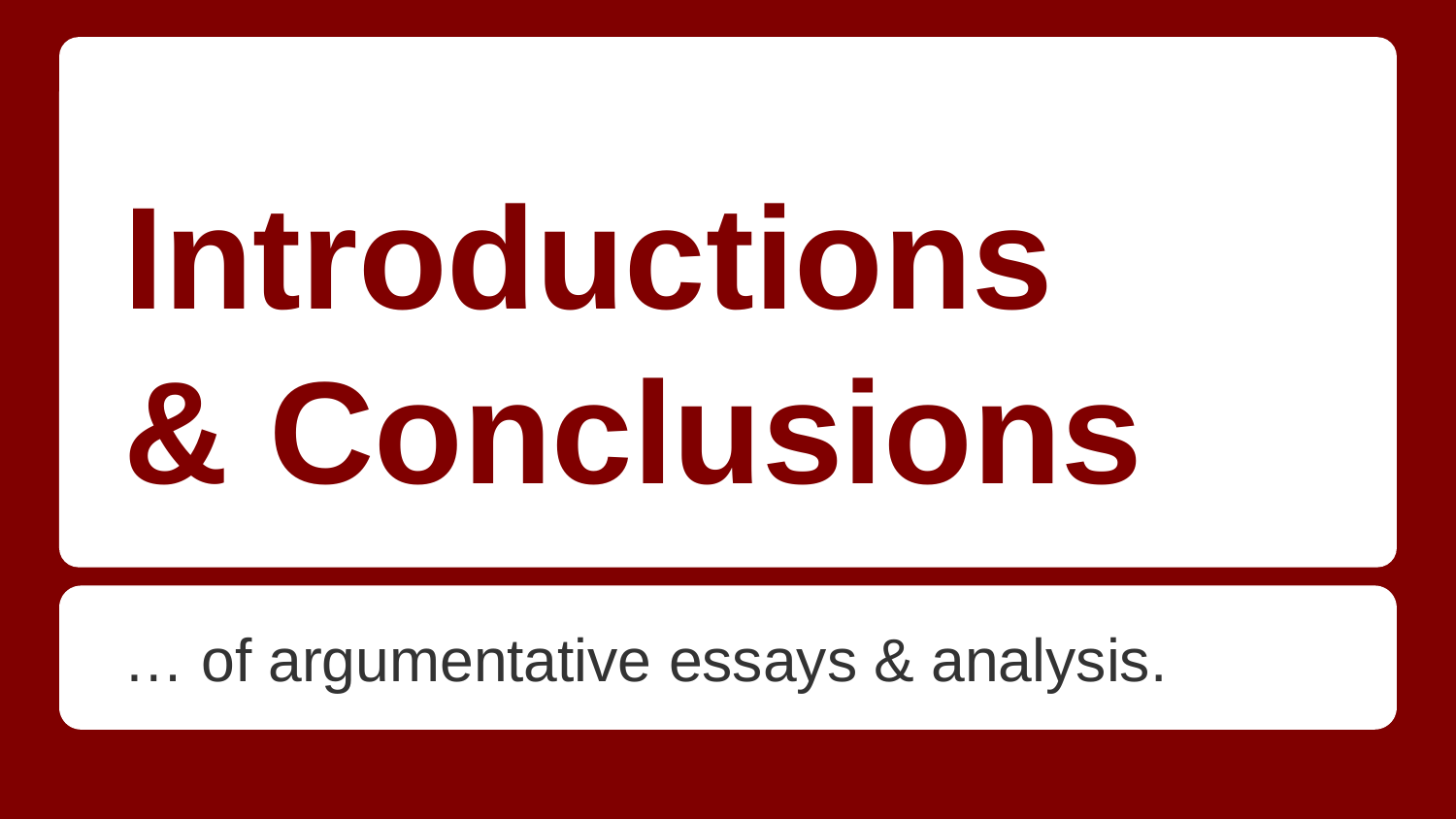

# Introductions
& Conclusions
… of argumentative essays & analysis.